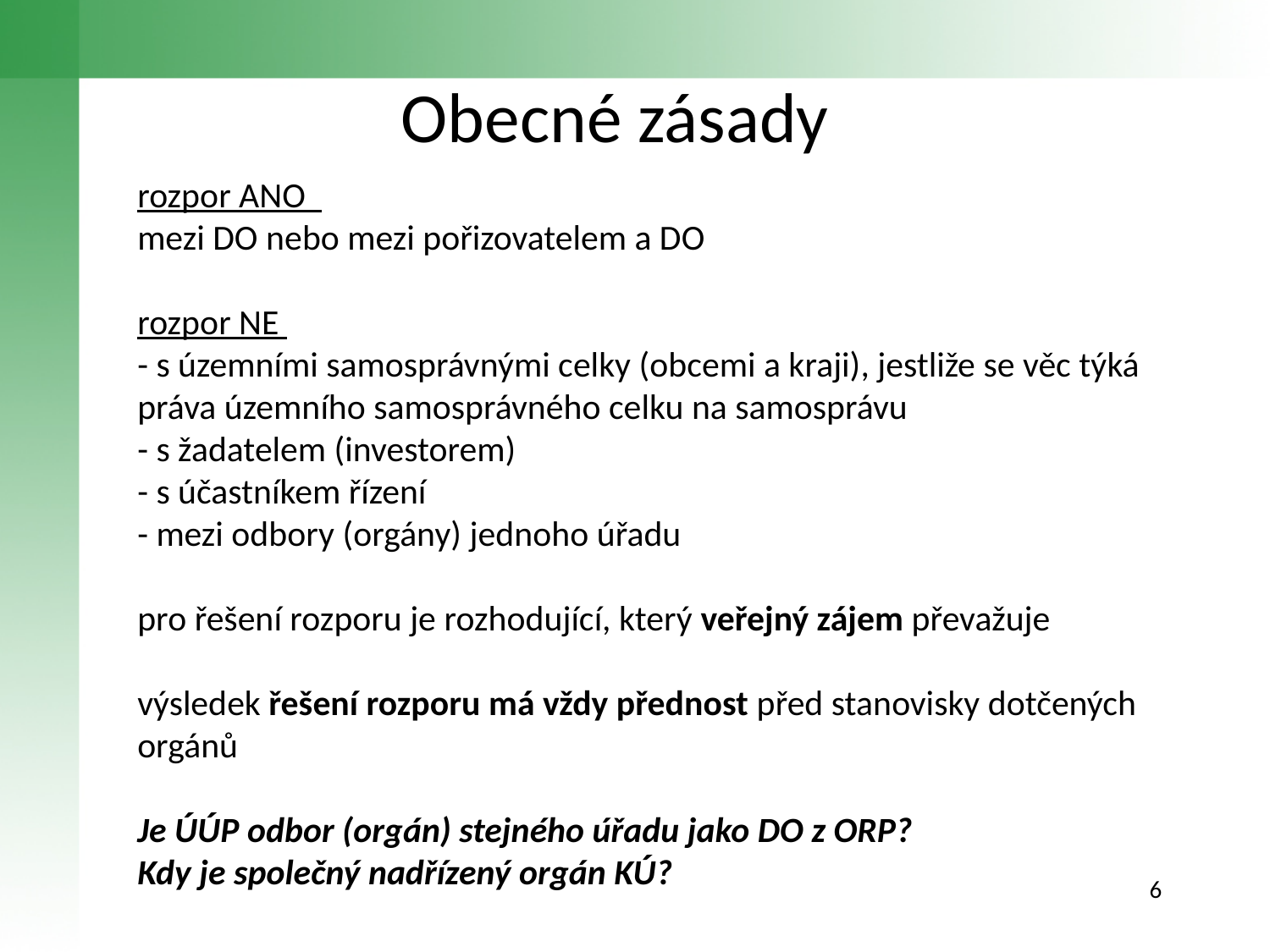

Obecné zásady
rozpor ANO
mezi DO nebo mezi pořizovatelem a DO
rozpor NE
- s územními samosprávnými celky (obcemi a kraji), jestliže se věc týká práva územního samosprávného celku na samosprávu
- s žadatelem (investorem)
- s účastníkem řízení
- mezi odbory (orgány) jednoho úřadu

pro řešení rozporu je rozhodující, který veřejný zájem převažuje

výsledek řešení rozporu má vždy přednost před stanovisky dotčených orgánů

Je ÚÚP odbor (orgán) stejného úřadu jako DO z ORP?
Kdy je společný nadřízený orgán KÚ?
#
6